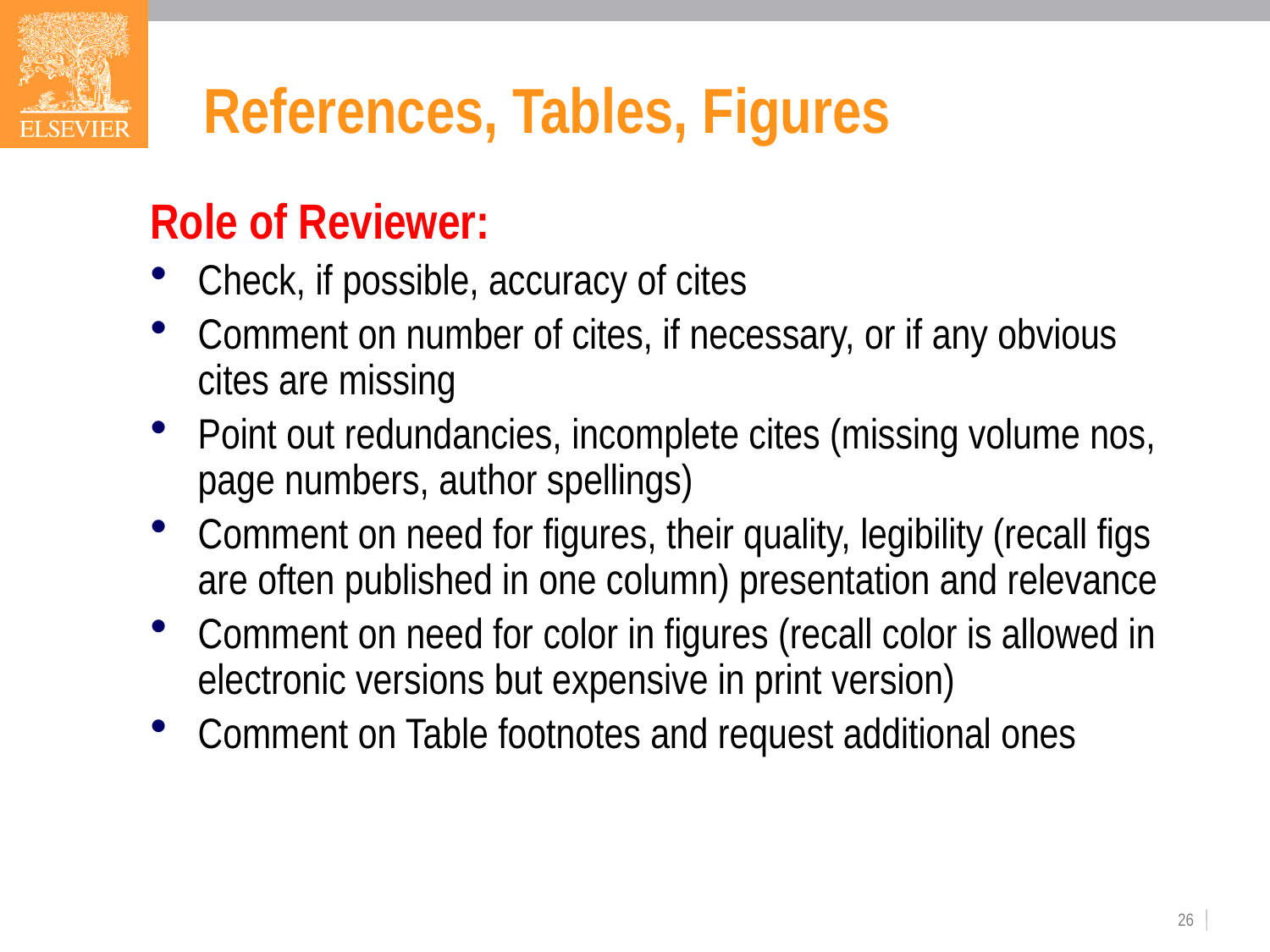

# References, Tables, Figures
Role of Reviewer:
Check, if possible, accuracy of cites
Comment on number of cites, if necessary, or if any obvious cites are missing
Point out redundancies, incomplete cites (missing volume nos, page numbers, author spellings)
Comment on need for figures, their quality, legibility (recall figs are often published in one column) presentation and relevance
Comment on need for color in figures (recall color is allowed in electronic versions but expensive in print version)
Comment on Table footnotes and request additional ones
26